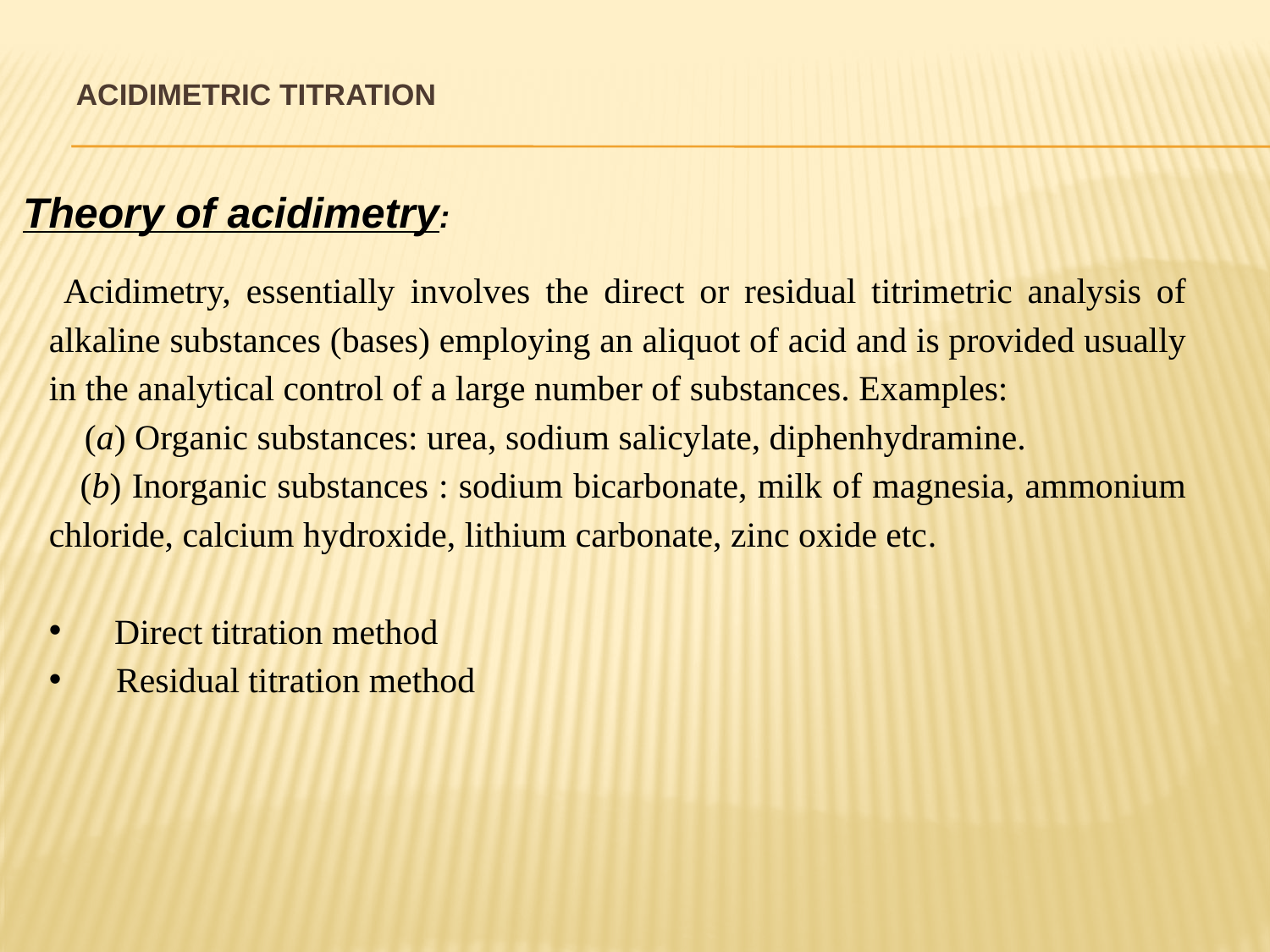

# Acidimetric Titration
Theory of acidimetry:
 Acidimetry, essentially involves the direct or residual titrimetric analysis of alkaline substances (bases) employing an aliquot of acid and is provided usually in the analytical control of a large number of substances. Examples:
    (a) Organic substances: urea, sodium salicylate, diphenhydramine.
   (b) Inorganic substances : sodium bicarbonate, milk of magnesia, ammonium chloride, calcium hydroxide, lithium carbonate, zinc oxide etc.

  Direct titration method
  Residual titration method